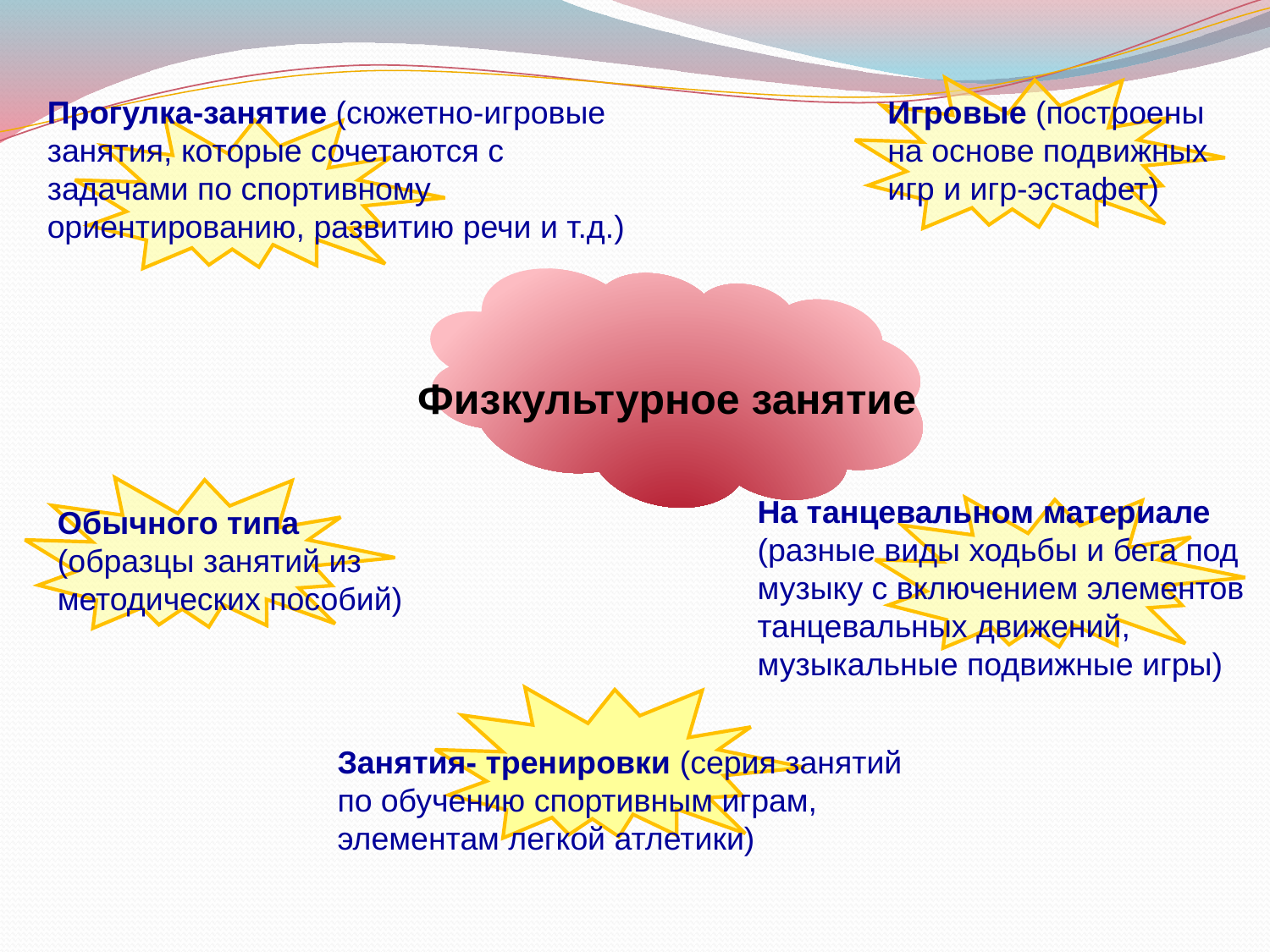

Прогулка-занятие (сюжетно-игровые занятия, которые сочетаются с задачами по спортивному ориентированию, развитию речи и т.д.)
Игровые (построены на основе подвижных игр и игр-эстафет)

Физкультурное занятие

На танцевальном материале (разные виды ходьбы и бега под музыку с включением элементов танцевальных движений, музыкальные подвижные игры)

Обычного типа (образцы занятий из методических пособий)

Занятия- тренировки (серия занятий по обучению спортивным играм, элементам легкой атлетики)